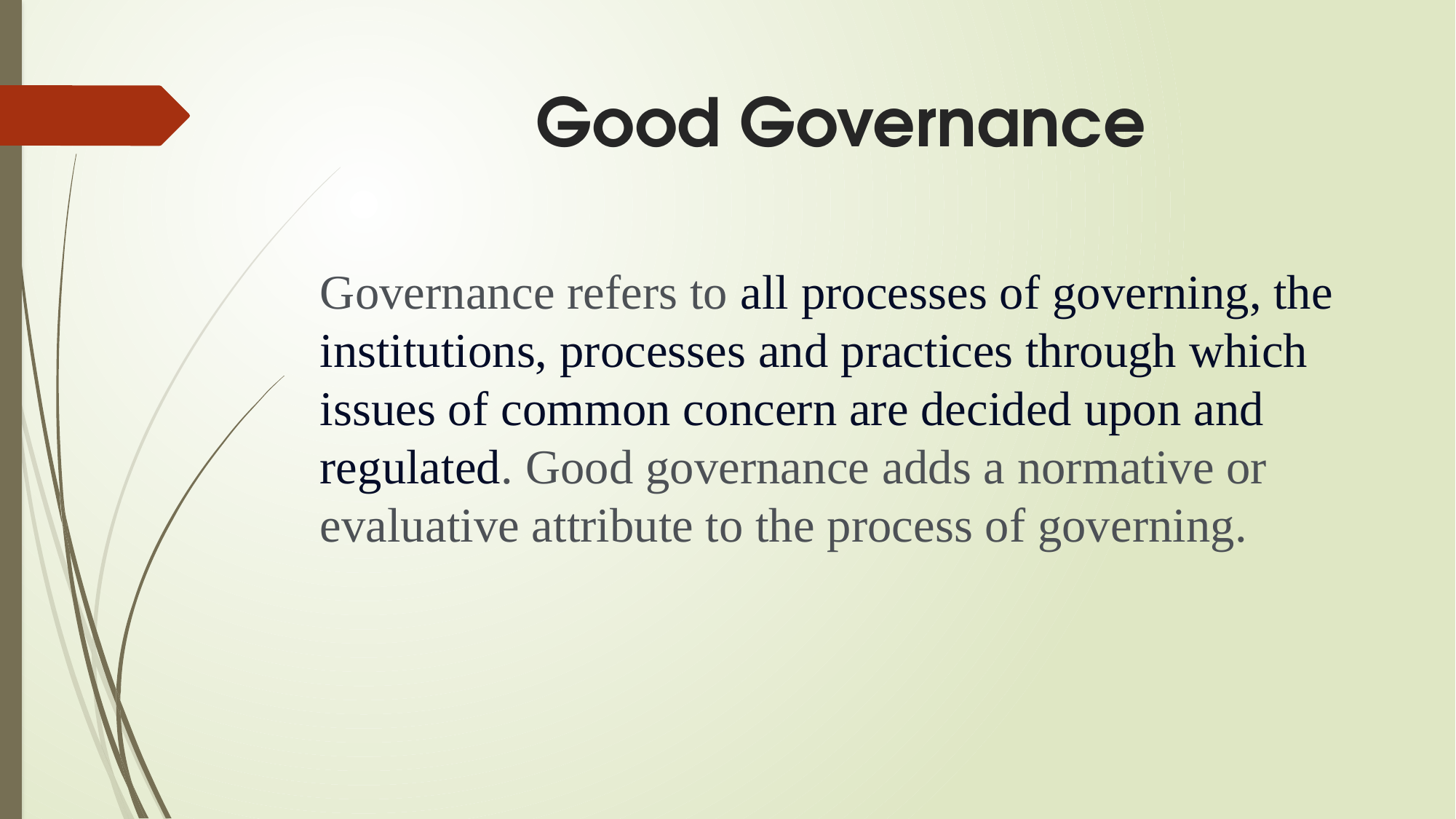

# Good Governance
Governance refers to all processes of governing, the institutions, processes and practices through which issues of common concern are decided upon and regulated. Good governance adds a normative or evaluative attribute to the process of governing.